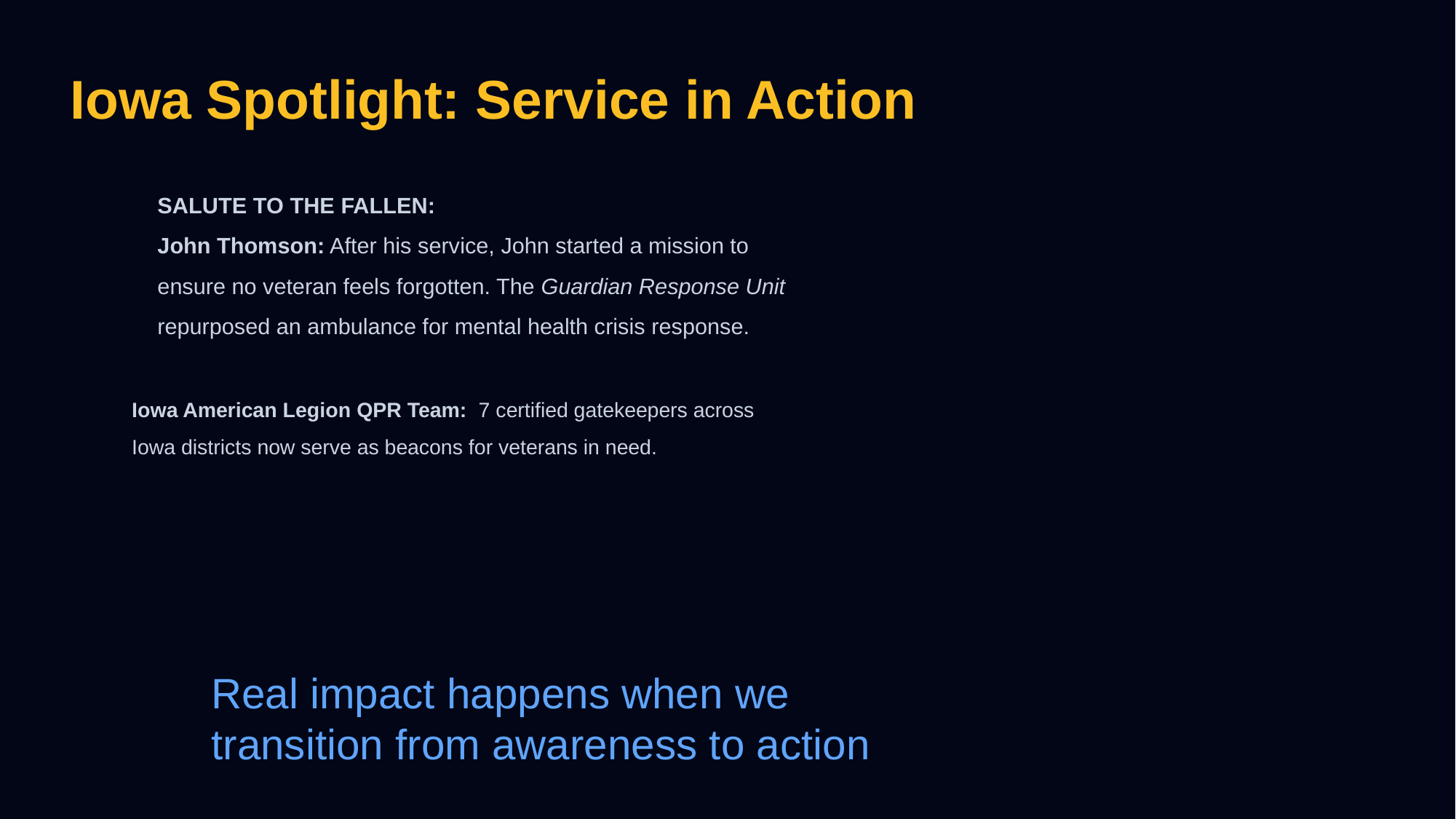

Iowa Spotlight: Service in Action
SALUTE TO THE FALLEN:
John Thomson: After his service, John started a mission to ensure no veteran feels forgotten. The Guardian Response Unit repurposed an ambulance for mental health crisis response.
Iowa American Legion QPR Team:  7 certified gatekeepers across Iowa districts now serve as beacons for veterans in need.
Real impact happens when we transition from awareness to action